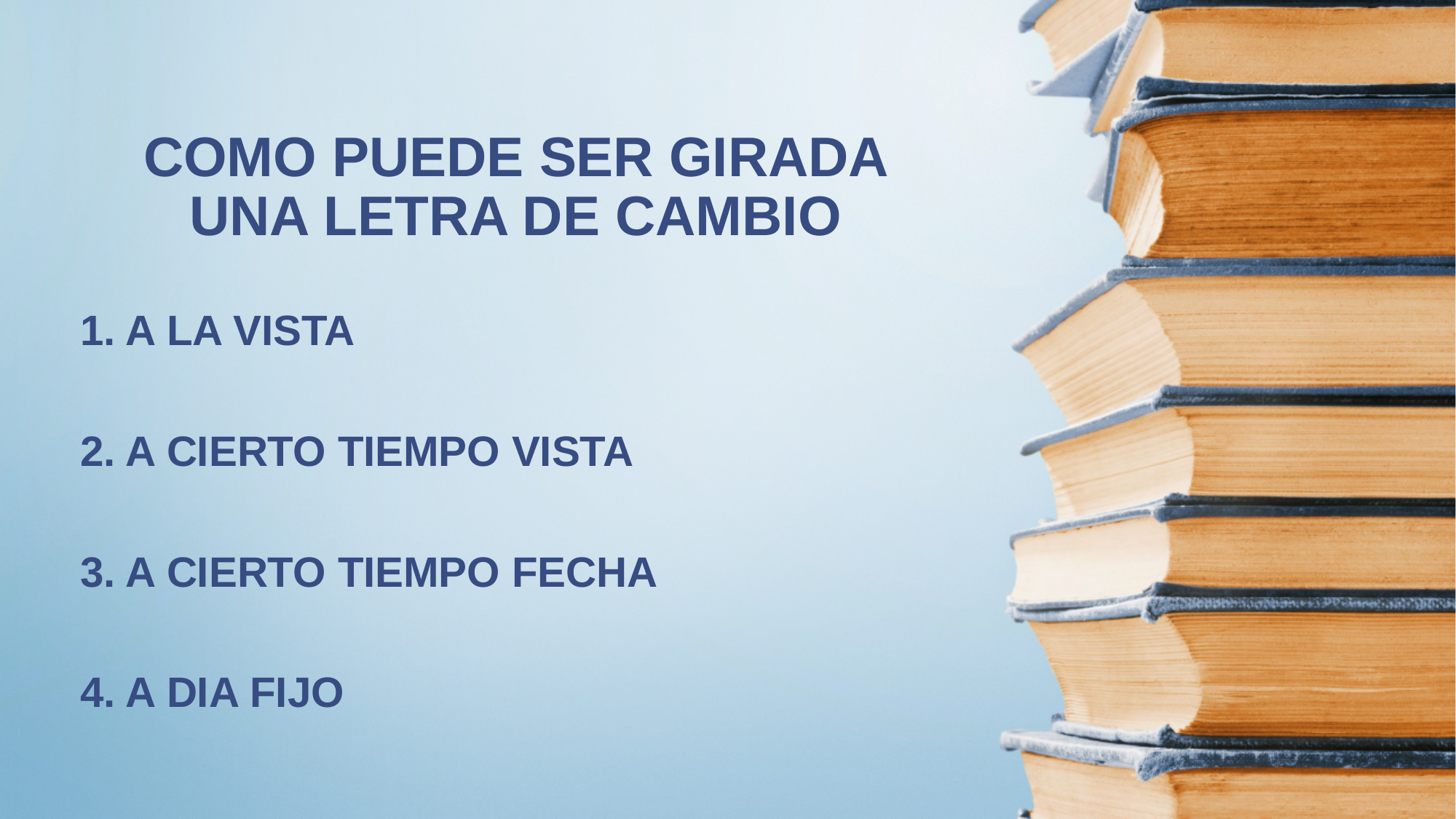

COMO PUEDE SER GIRADA UNA LETRA DE CAMBIO
# 1. A LA VISTA 2. A CIERTO TIEMPO VISTA 3. A CIERTO TIEMPO FECHA 4. A DIA FIJO